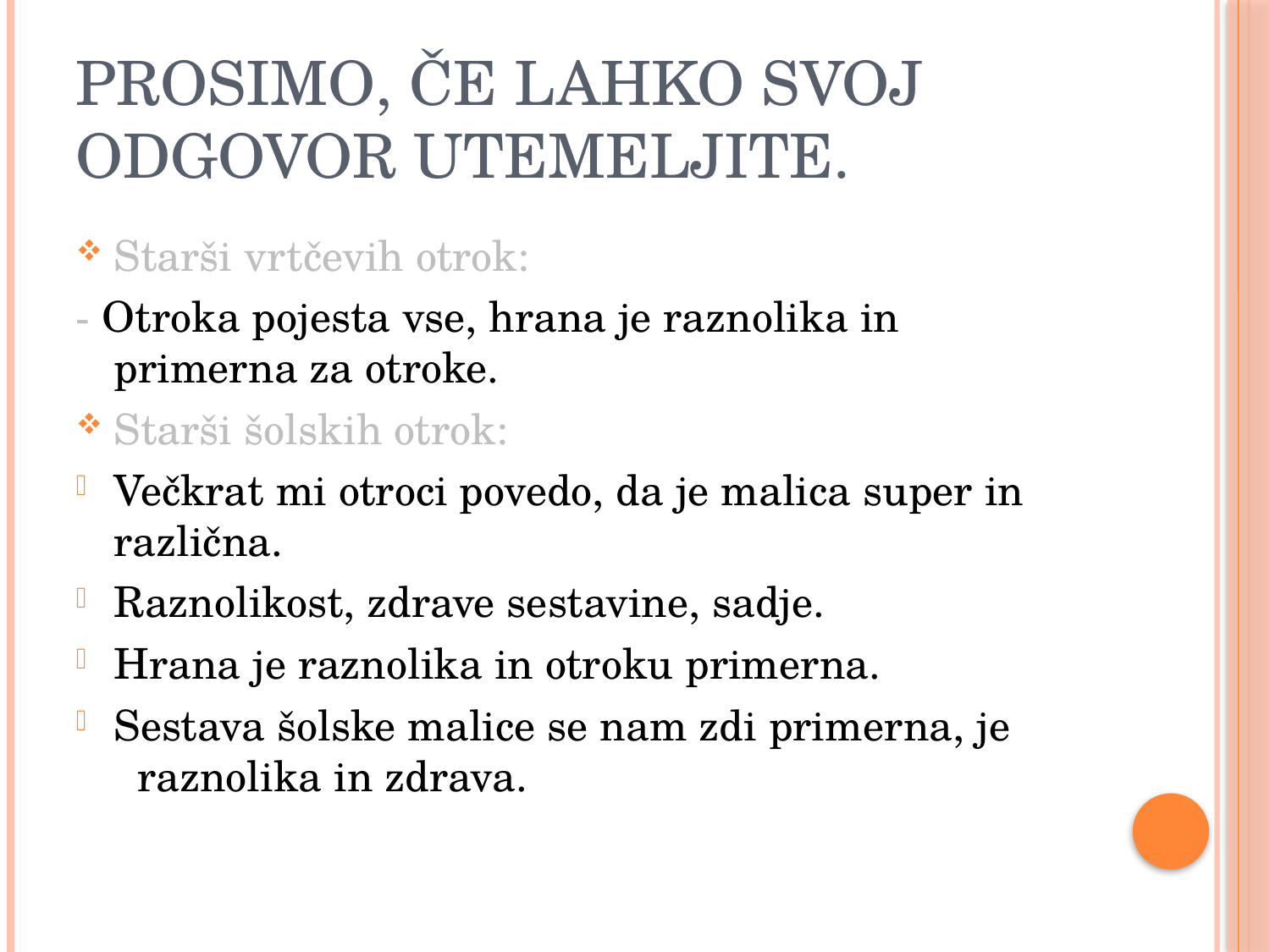

# Prosimo, če lahko svoj odgovor utemeljite.
Starši vrtčevih otrok:
- Otroka pojesta vse, hrana je raznolika in primerna za otroke.
Starši šolskih otrok:
Večkrat mi otroci povedo, da je malica super in različna.
Raznolikost, zdrave sestavine, sadje.
Hrana je raznolika in otroku primerna.
Sestava šolske malice se nam zdi primerna, je
  raznolika in zdrava.